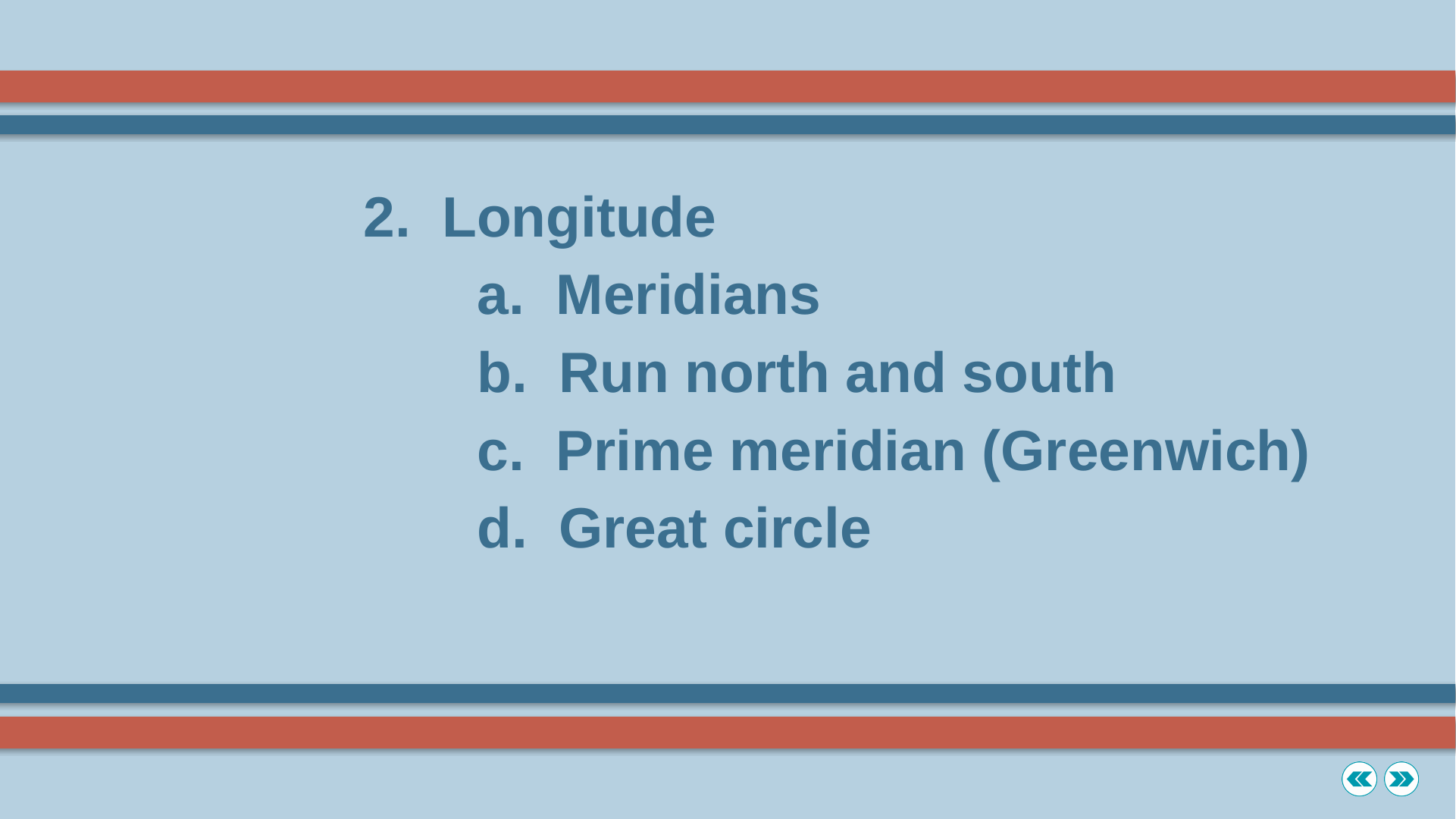

2.  Longitude
			a.  Meridians
			b.  Run north and south
			c.  Prime meridian (Greenwich)
			d.  Great circle